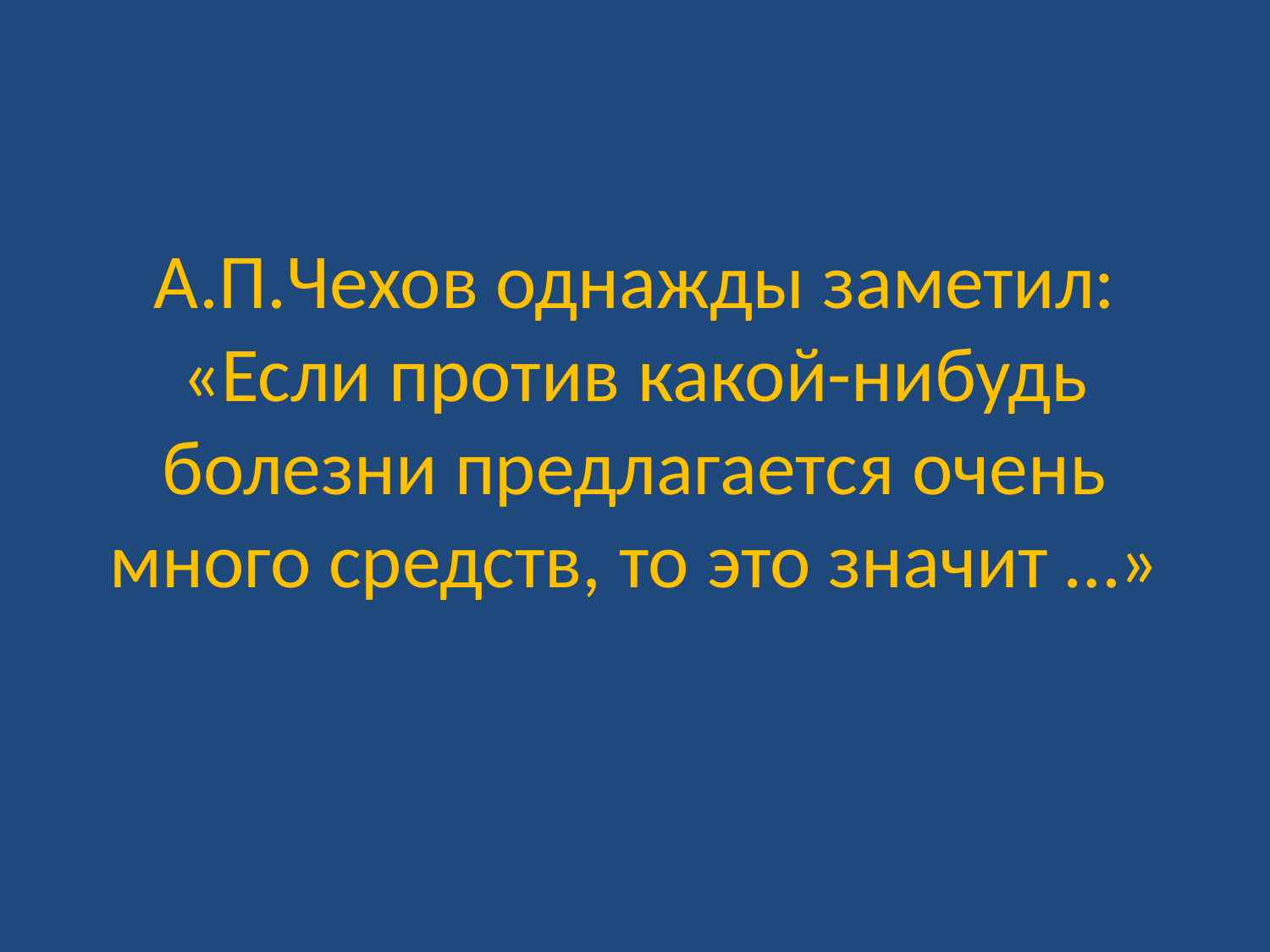

# А.П.Чехов однажды заметил: «Если против какой-нибудь болезни предлагается очень много средств, то это значит …»